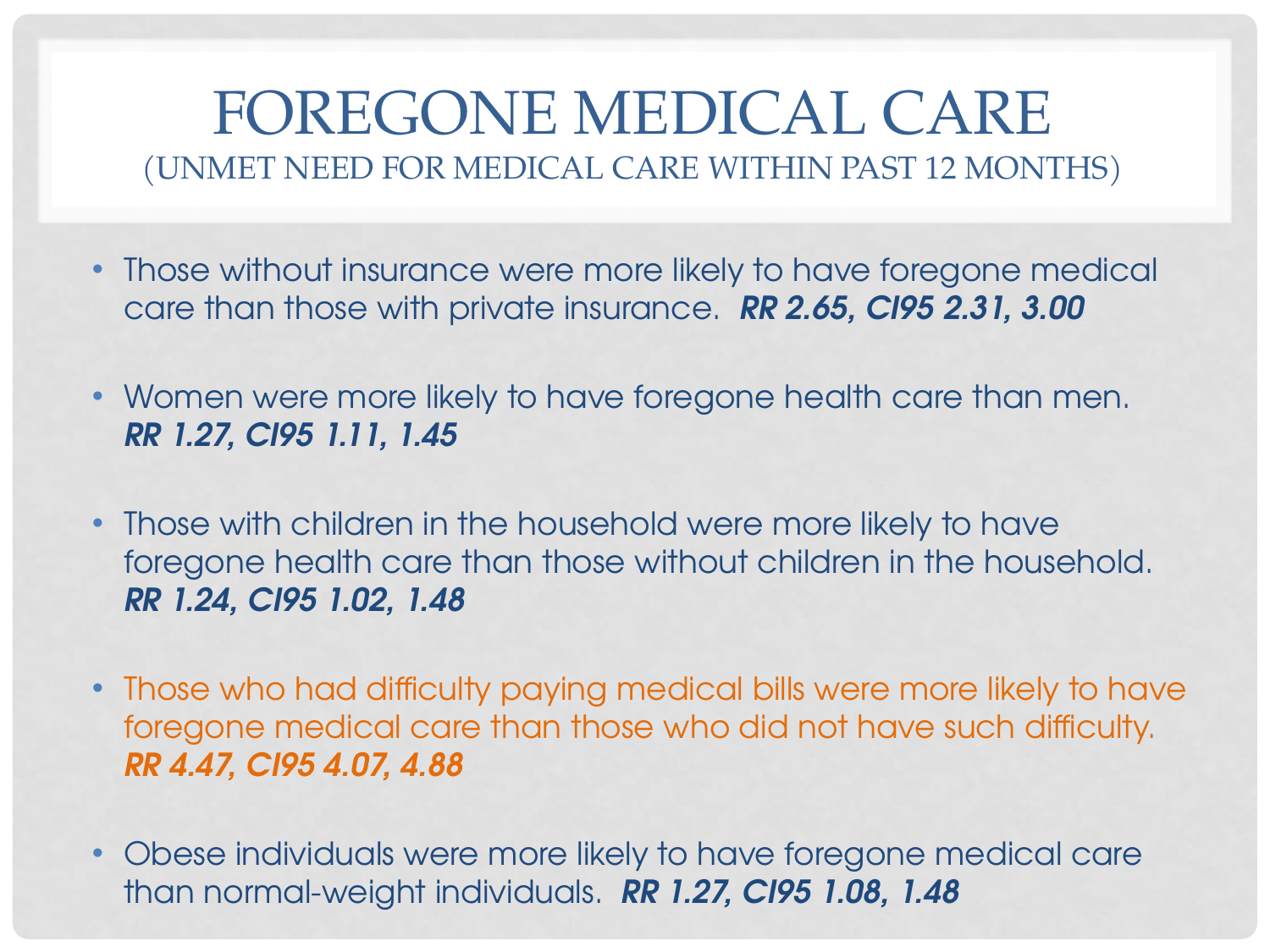

# Foregone medical care (unmet need for medical care within past 12 months)
Those without insurance were more likely to have foregone medical care than those with private insurance.  RR 2.65, CI95 2.31, 3.00

Women were more likely to have foregone health care than men.   RR 1.27, CI95 1.11, 1.45

Those with children in the household were more likely to have foregone health care than those without children in the household.  RR 1.24, CI95 1.02, 1.48

Those who had difficulty paying medical bills were more likely to have foregone medical care than those who did not have such difficulty.  RR 4.47, CI95 4.07, 4.88

Obese individuals were more likely to have foregone medical care than normal-weight individuals.  RR 1.27, CI95 1.08, 1.48